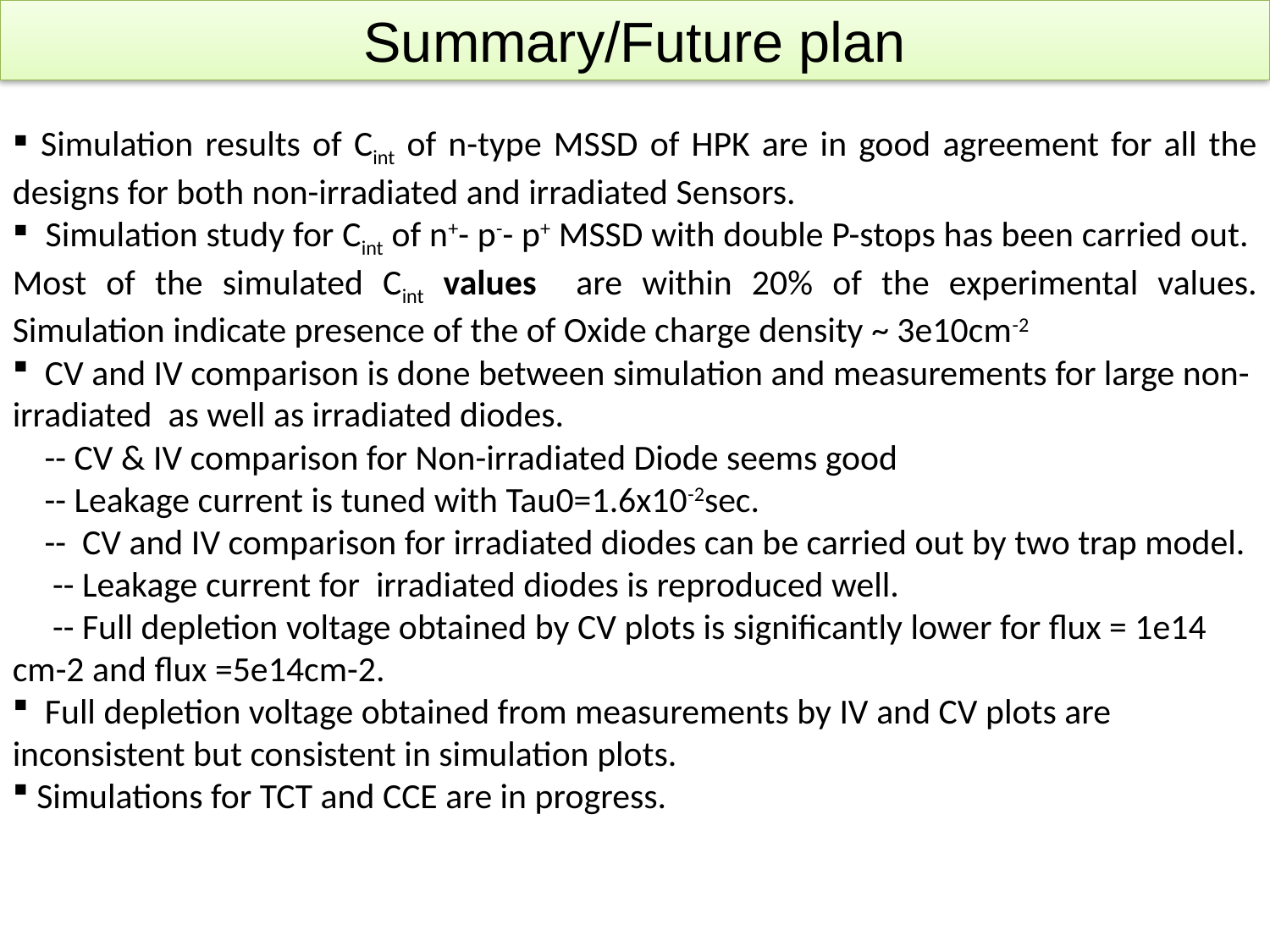

Summary/Future plan
 Simulation results of Cint of n-type MSSD of HPK are in good agreement for all the designs for both non-irradiated and irradiated Sensors.
  Simulation study for Cint of n+- p-- p+ MSSD with double P-stops has been carried out.  Most of the simulated Cint values  are within 20% of the experimental values. Simulation indicate presence of the of Oxide charge density ~ 3e10cm-2
  CV and IV comparison is done between simulation and measurements for large non-irradiated  as well as irradiated diodes.
    -- CV & IV comparison for Non-irradiated Diode seems good
    -- Leakage current is tuned with Tau0=1.6x10-2sec.
    --  CV and IV comparison for irradiated diodes can be carried out by two trap model.
     -- Leakage current for  irradiated diodes is reproduced well.
     -- Full depletion voltage obtained by CV plots is significantly lower for flux = 1e14 cm-2 and flux =5e14cm-2.
  Full depletion voltage obtained from measurements by IV and CV plots are inconsistent but consistent in simulation plots.
 Simulations for TCT and CCE are in progress.